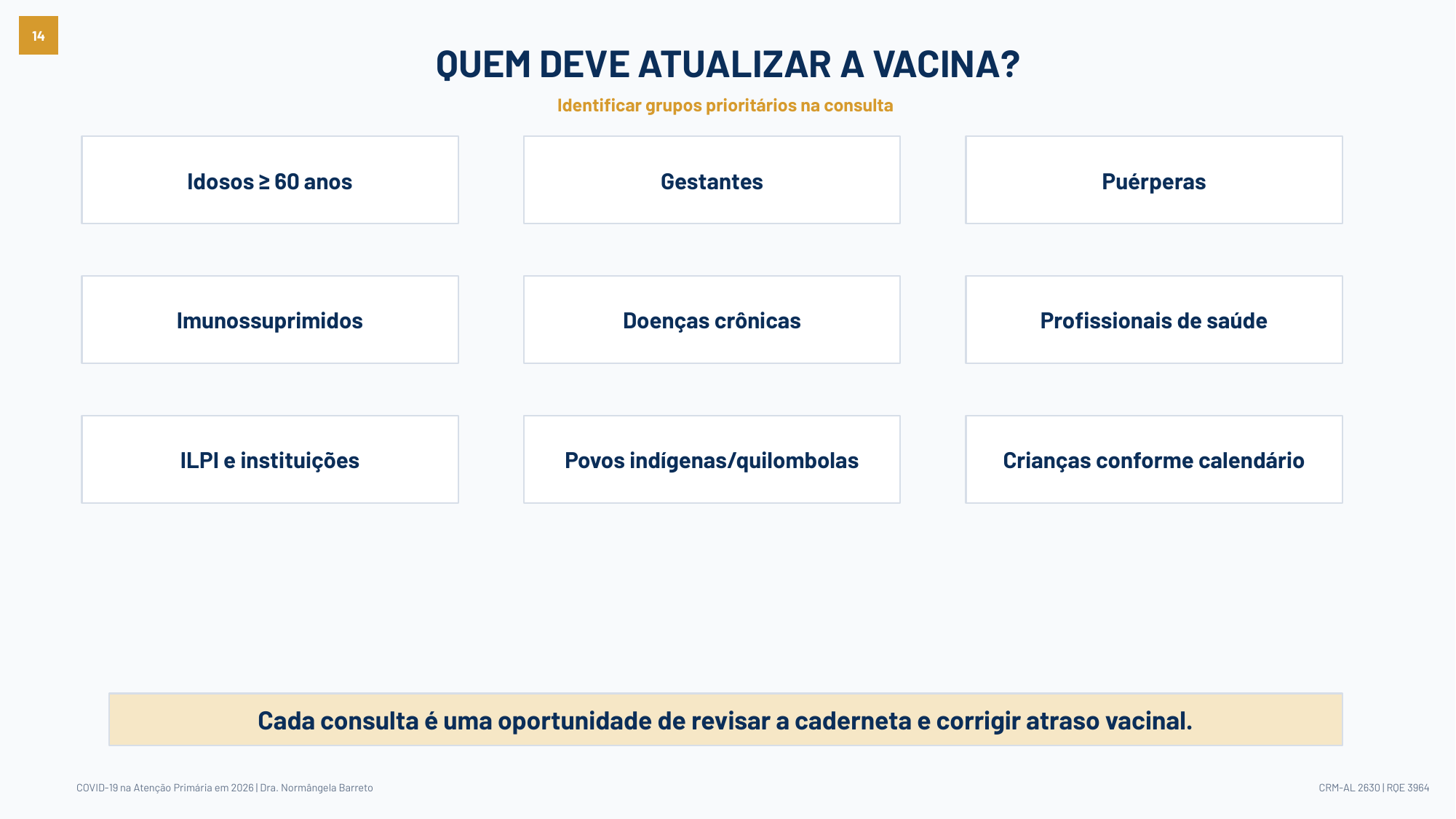

14
QUEM DEVE ATUALIZAR A VACINA?
Identificar grupos prioritários na consulta
Idosos ≥ 60 anos
Gestantes
Puérperas
Imunossuprimidos
Doenças crônicas
Profissionais de saúde
ILPI e instituições
Povos indígenas/quilombolas
Crianças conforme calendário
Cada consulta é uma oportunidade de revisar a caderneta e corrigir atraso vacinal.
COVID-19 na Atenção Primária em 2026 | Dra. Normângela Barreto
CRM-AL 2630 | RQE 3964